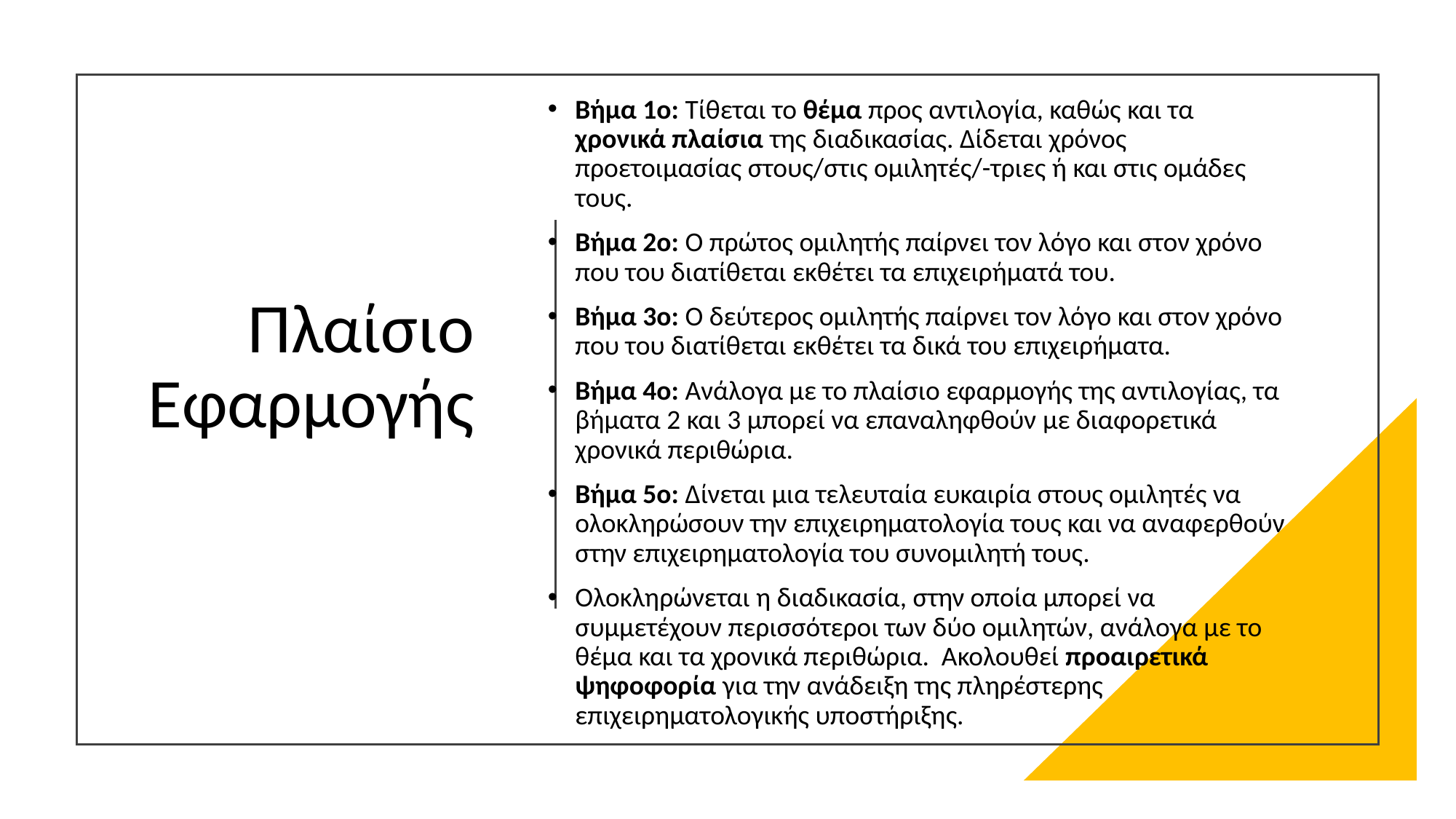

Βήμα 1ο: Τίθεται το θέμα προς αντιλογία, καθώς και τα χρονικά πλαίσια της διαδικασίας. Δίδεται χρόνος προετοιμασίας στους/στις ομιλητές/-τριες ή και στις ομάδες τους.
Βήμα 2ο: Ο πρώτος ομιλητής παίρνει τον λόγο και στον χρόνο που του διατίθεται εκθέτει τα επιχειρήματά του.
Βήμα 3ο: Ο δεύτερος ομιλητής παίρνει τον λόγο και στον χρόνο που του διατίθεται εκθέτει τα δικά του επιχειρήματα.
Βήμα 4ο: Ανάλογα με το πλαίσιο εφαρμογής της αντιλογίας, τα βήματα 2 και 3 μπορεί να επαναληφθούν με διαφορετικά χρονικά περιθώρια.
Βήμα 5ο: Δίνεται μια τελευταία ευκαιρία στους ομιλητές να ολοκληρώσουν την επιχειρηματολογία τους και να αναφερθούν στην επιχειρηματολογία του συνομιλητή τους.
Ολοκληρώνεται η διαδικασία, στην οποία μπορεί να συμμετέχουν περισσότεροι των δύο ομιλητών, ανάλογα με το θέμα και τα χρονικά περιθώρια.  Ακολουθεί προαιρετικά ψηφοφορία για την ανάδειξη της πληρέστερης επιχειρηματολογικής υποστήριξης.
# Πλαίσιο Εφαρμογής